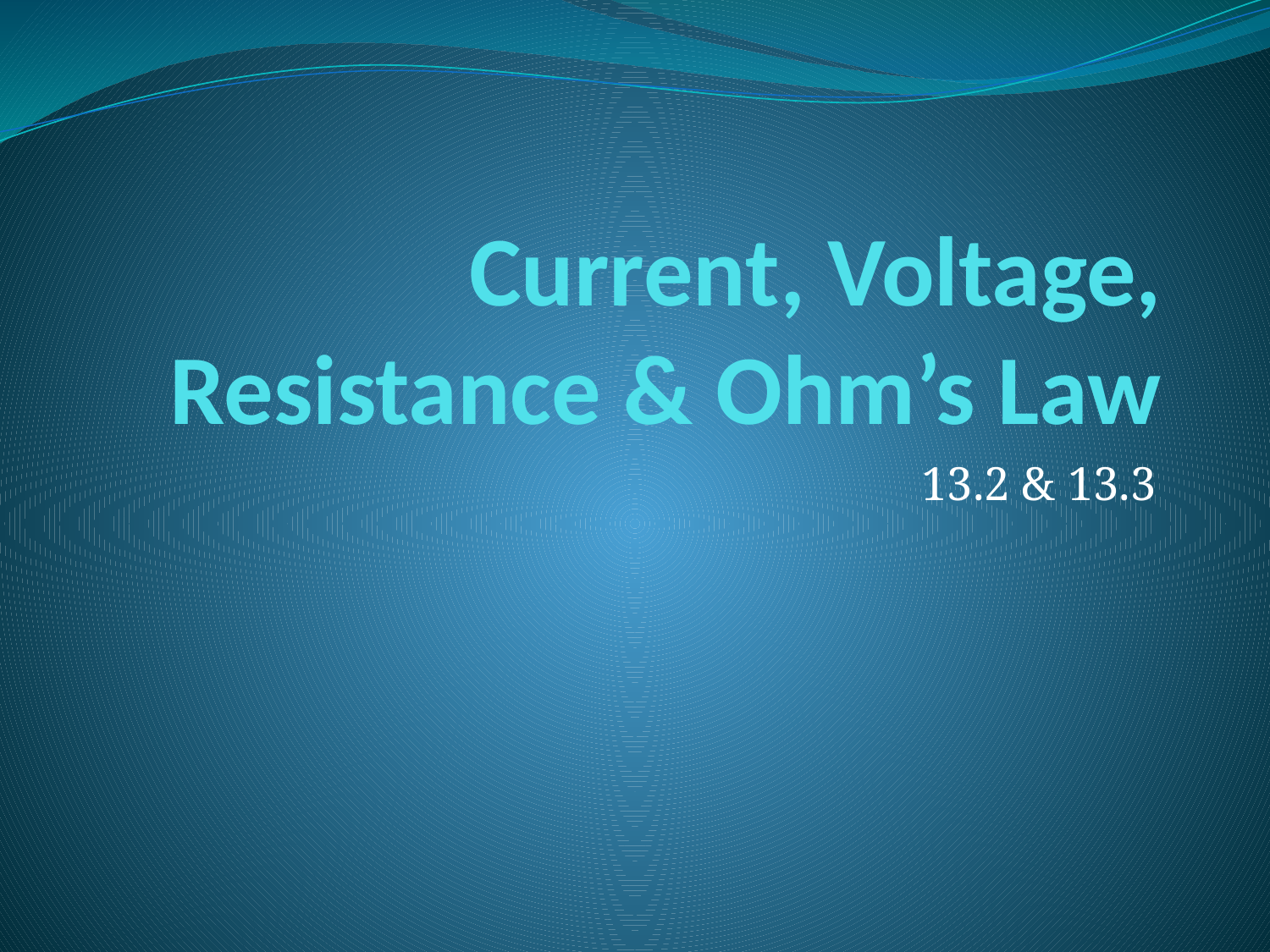

# Current, Voltage, Resistance & Ohm’s Law
13.2 & 13.3